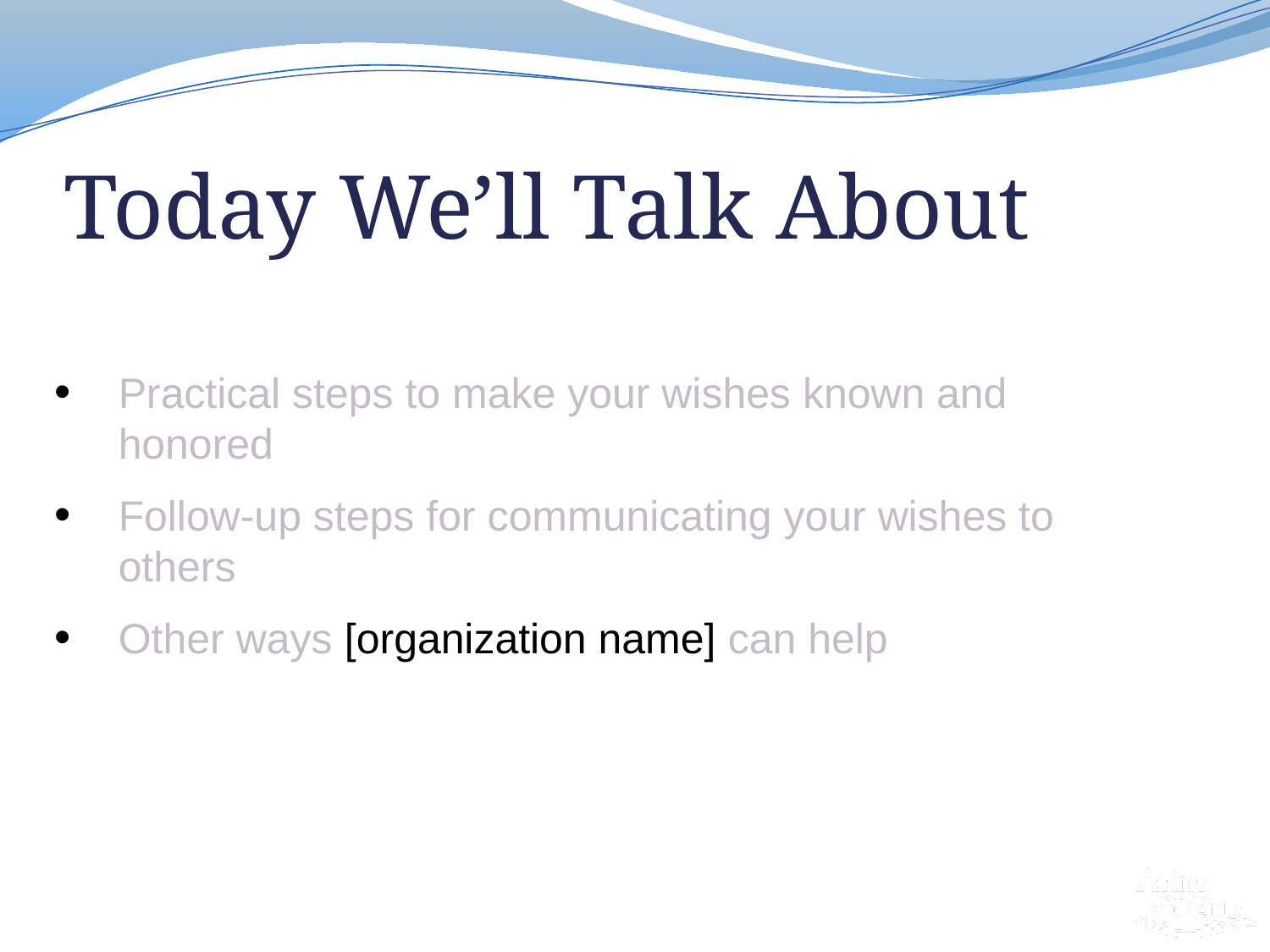

# Today We’ll Talk About
Practical steps to make your wishes known and honored
Follow-up steps for communicating your wishes to others
Other ways [organization name] can help